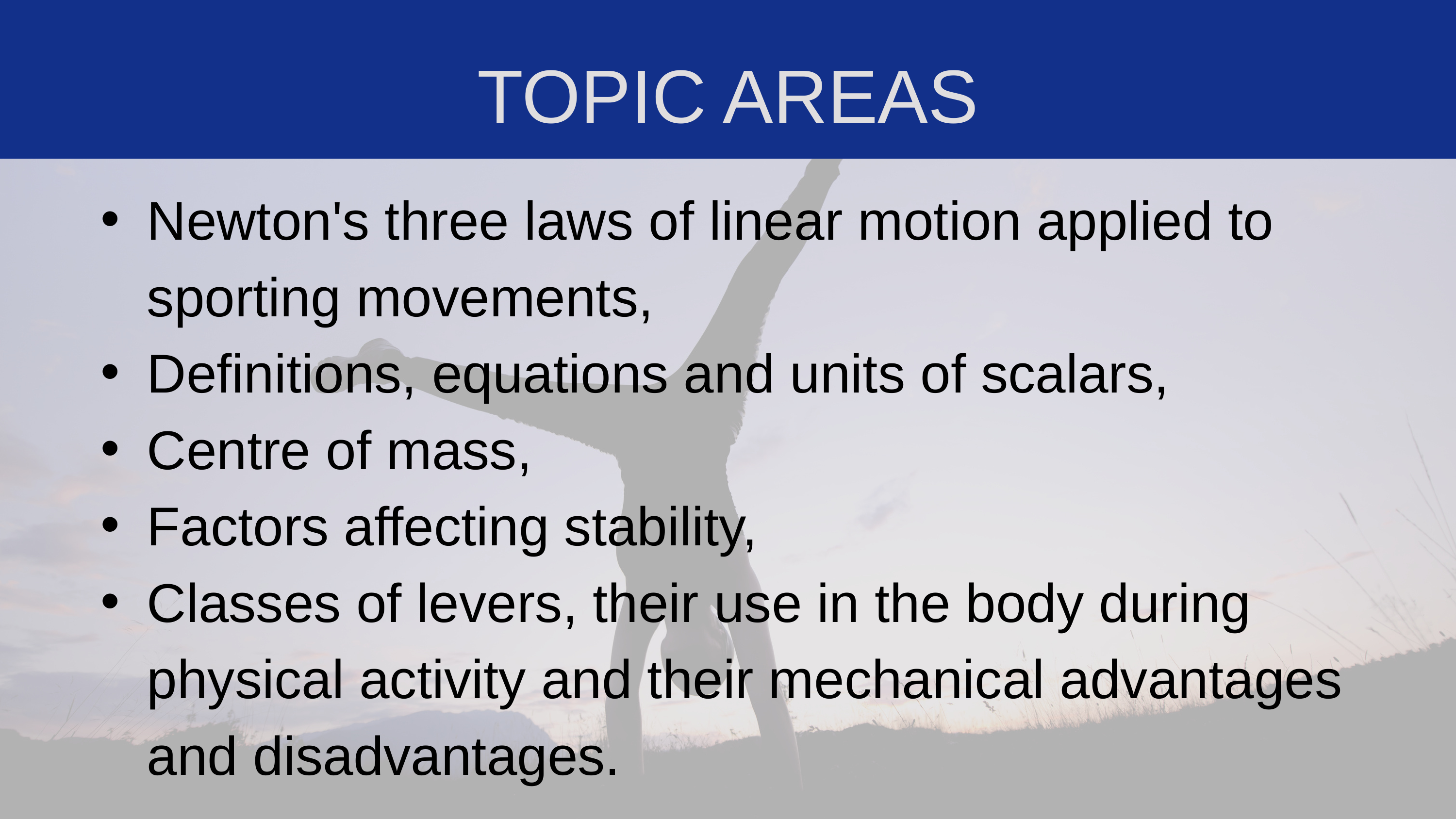

TOPIC AREAS
Newton's three laws of linear motion applied to sporting movements,
Definitions, equations and units of scalars,
Centre of mass,
Factors affecting stability,
Classes of levers, their use in the body during physical activity and their mechanical advantages and disadvantages.